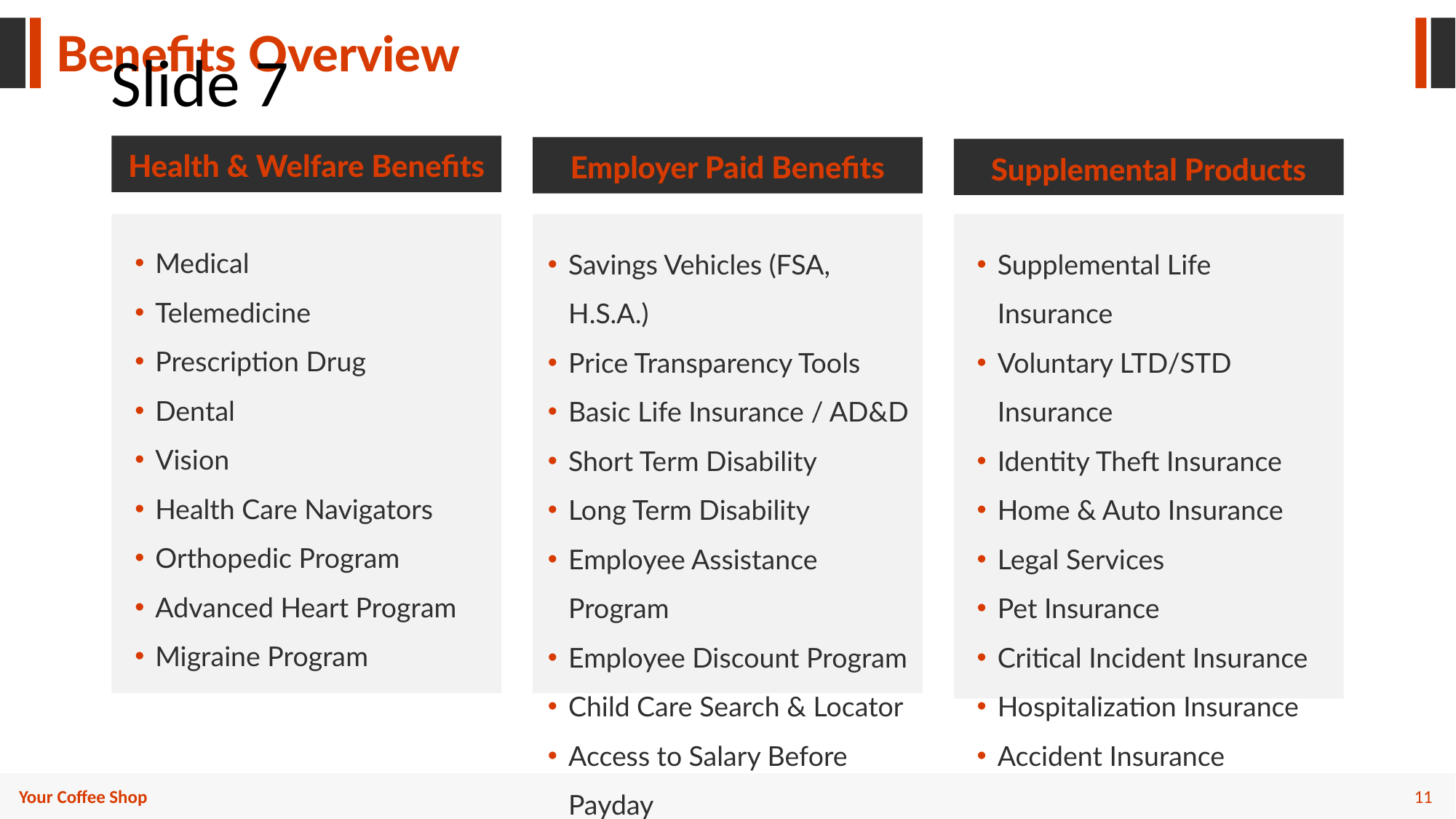

Benefits Overview
# Slide 7

Health & Welfare Benefits

Employer Paid Benefits

Supplemental Products

Medical
Telemedicine
Prescription Drug
Dental
Vision
Health Care Navigators
Orthopedic Program
Advanced Heart Program
Migraine Program

Savings Vehicles (FSA, H.S.A.)
Price Transparency Tools
Basic Life Insurance / AD&D
Short Term Disability
Long Term Disability
Employee Assistance Program
Employee Discount Program
Child Care Search & Locator
Access to Salary Before Payday

Supplemental Life Insurance
Voluntary LTD/STD Insurance
Identity Theft Insurance
Home & Auto Insurance
Legal Services
Pet Insurance
Critical Incident Insurance
Hospitalization Insurance
Accident Insurance